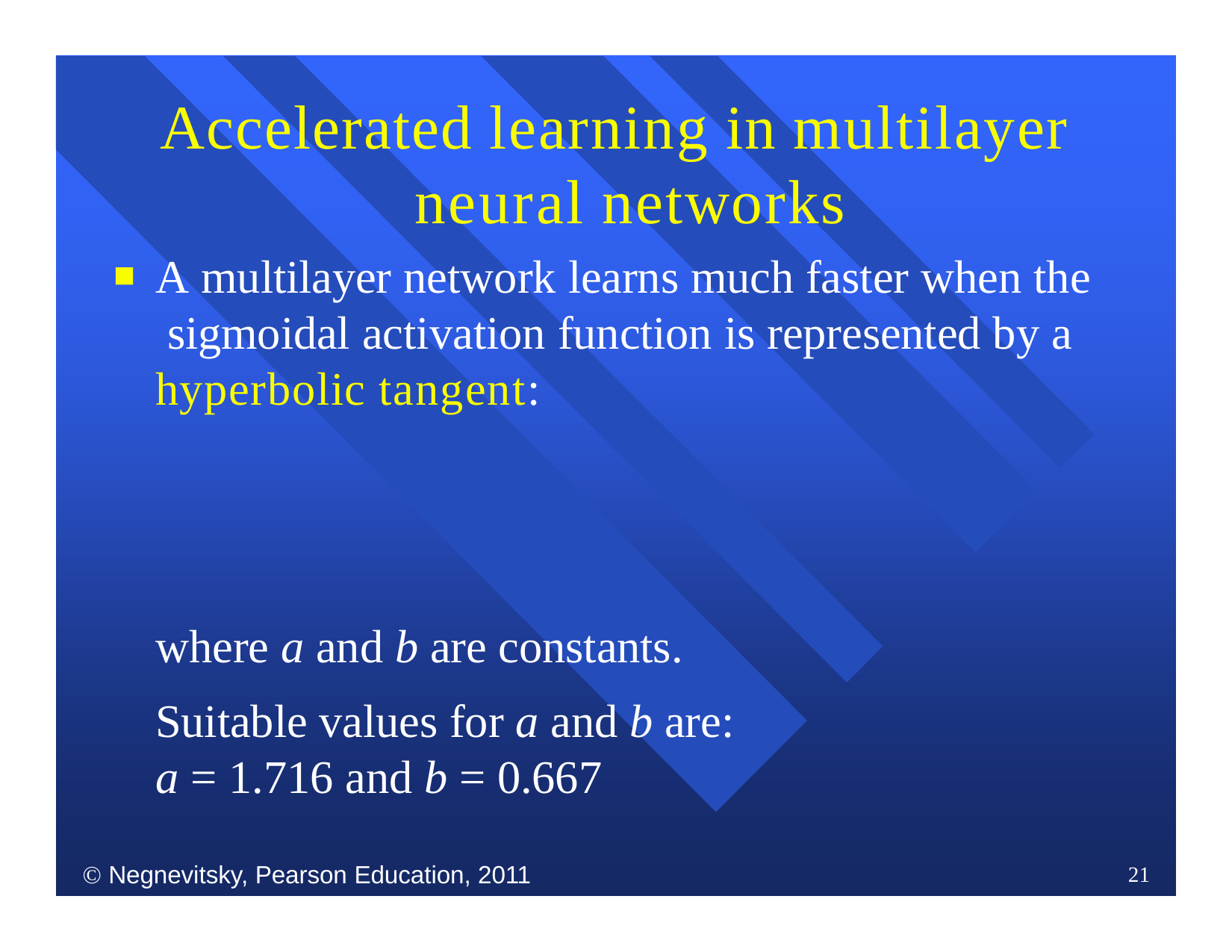

# Accelerated learning in multilayer  neural networks
A multilayer network learns much faster when the  sigmoidal activation function is represented by a  hyperbolic tangent:
where a and b are constants.  Suitable values for a and b are:
a = 1.716 and b = 0.667
© Negnevitsky, Pearson Education, 2011
21